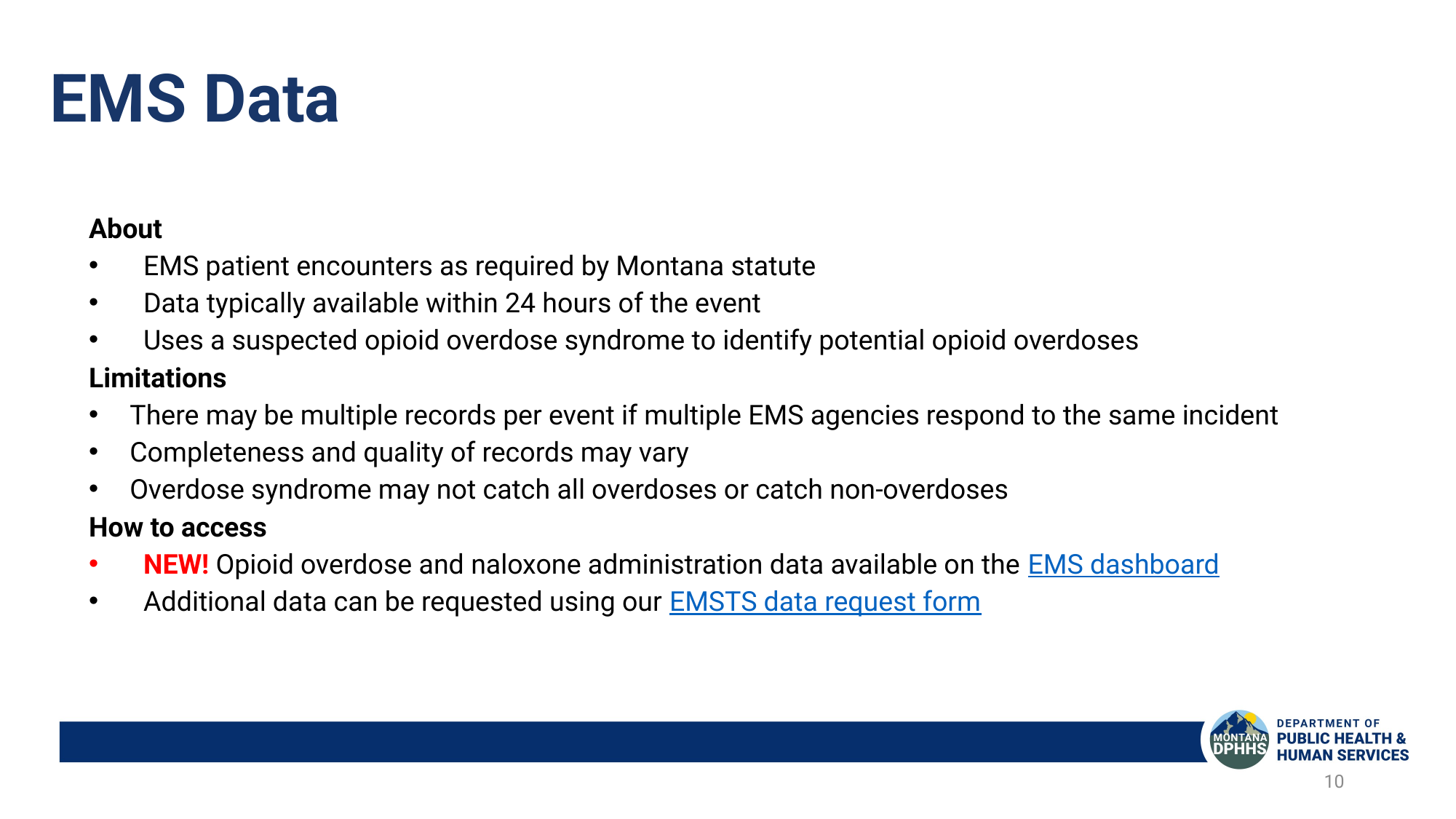

# EMS Data
About
EMS patient encounters as required by Montana statute
Data typically available within 24 hours of the event
Uses a suspected opioid overdose syndrome to identify potential opioid overdoses
Limitations
There may be multiple records per event if multiple EMS agencies respond to the same incident
Completeness and quality of records may vary
Overdose syndrome may not catch all overdoses or catch non-overdoses
How to access
NEW! Opioid overdose and naloxone administration data available on the EMS dashboard
Additional data can be requested using our EMSTS data request form
10